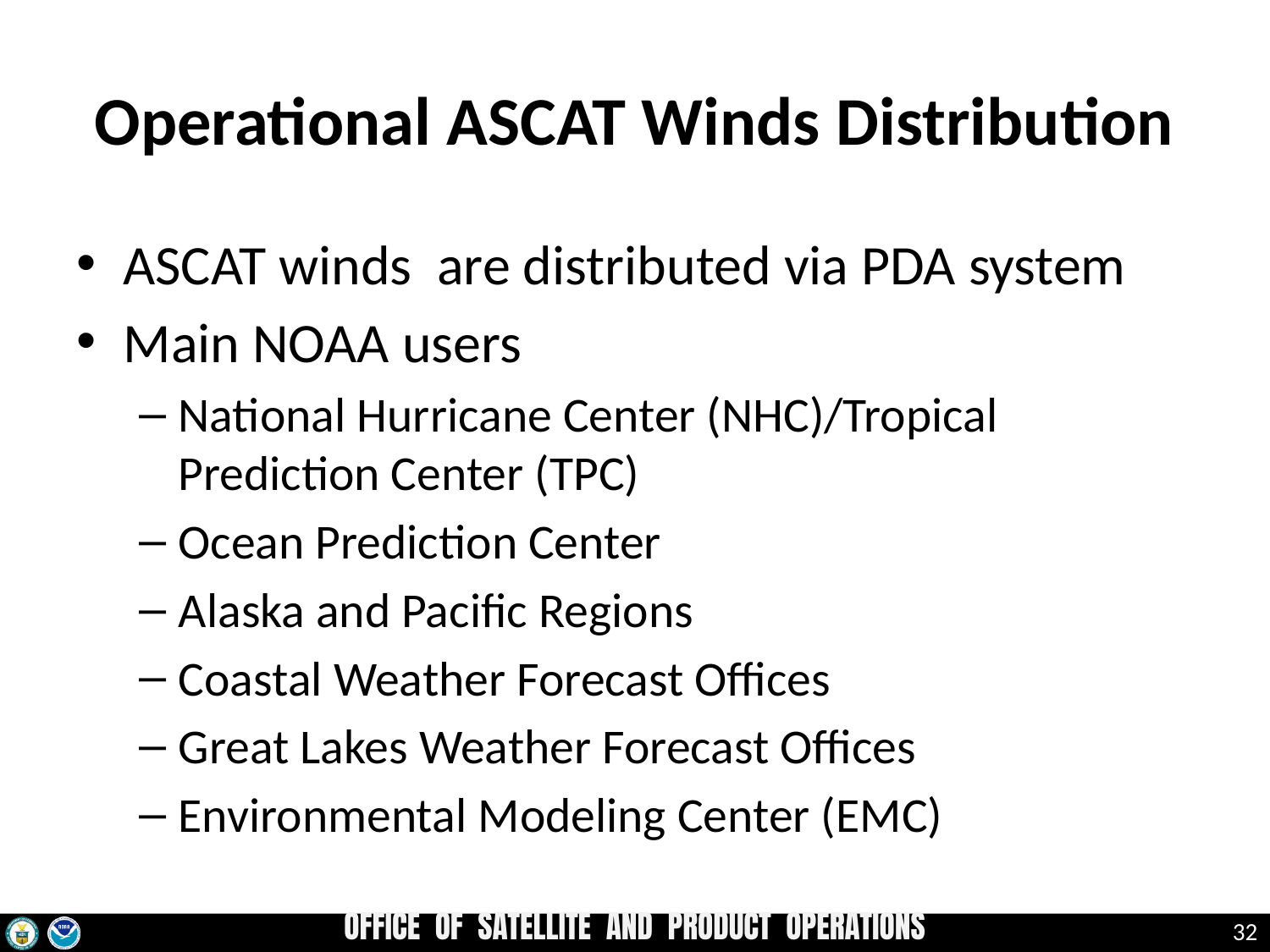

# Operational ASCAT Winds Distribution
ASCAT winds  are distributed via PDA system
Main NOAA users
National Hurricane Center (NHC)/Tropical Prediction Center (TPC)
Ocean Prediction Center
Alaska and Pacific Regions
Coastal Weather Forecast Offices
Great Lakes Weather Forecast Offices
Environmental Modeling Center (EMC)